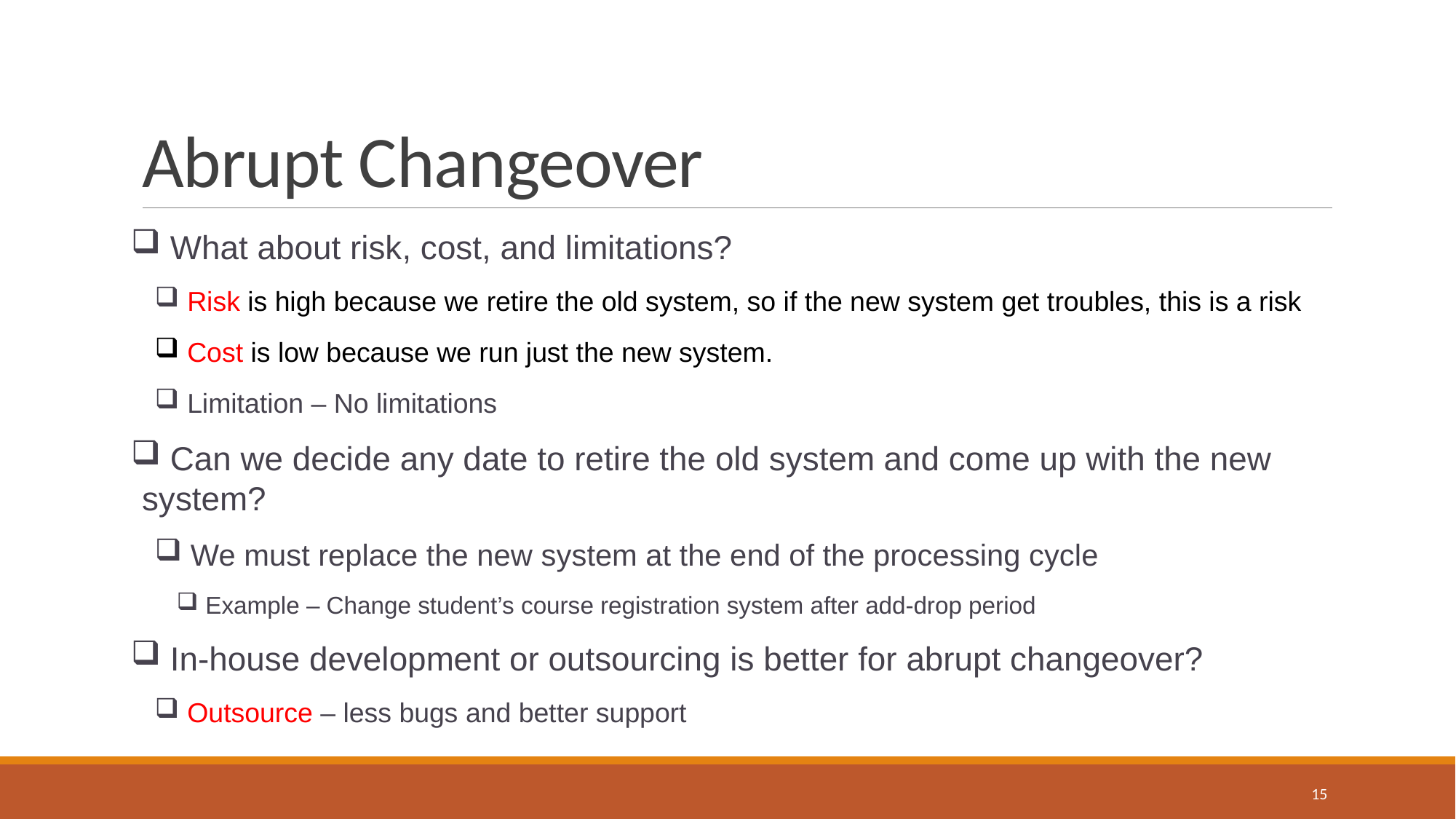

# Abrupt Changeover
 What about risk, cost, and limitations?
 Risk is high because we retire the old system, so if the new system get troubles, this is a risk
 Cost is low because we run just the new system.
 Limitation – No limitations
 Can we decide any date to retire the old system and come up with the new system?
 We must replace the new system at the end of the processing cycle
 Example – Change student’s course registration system after add-drop period
 In-house development or outsourcing is better for abrupt changeover?
 Outsource – less bugs and better support

15